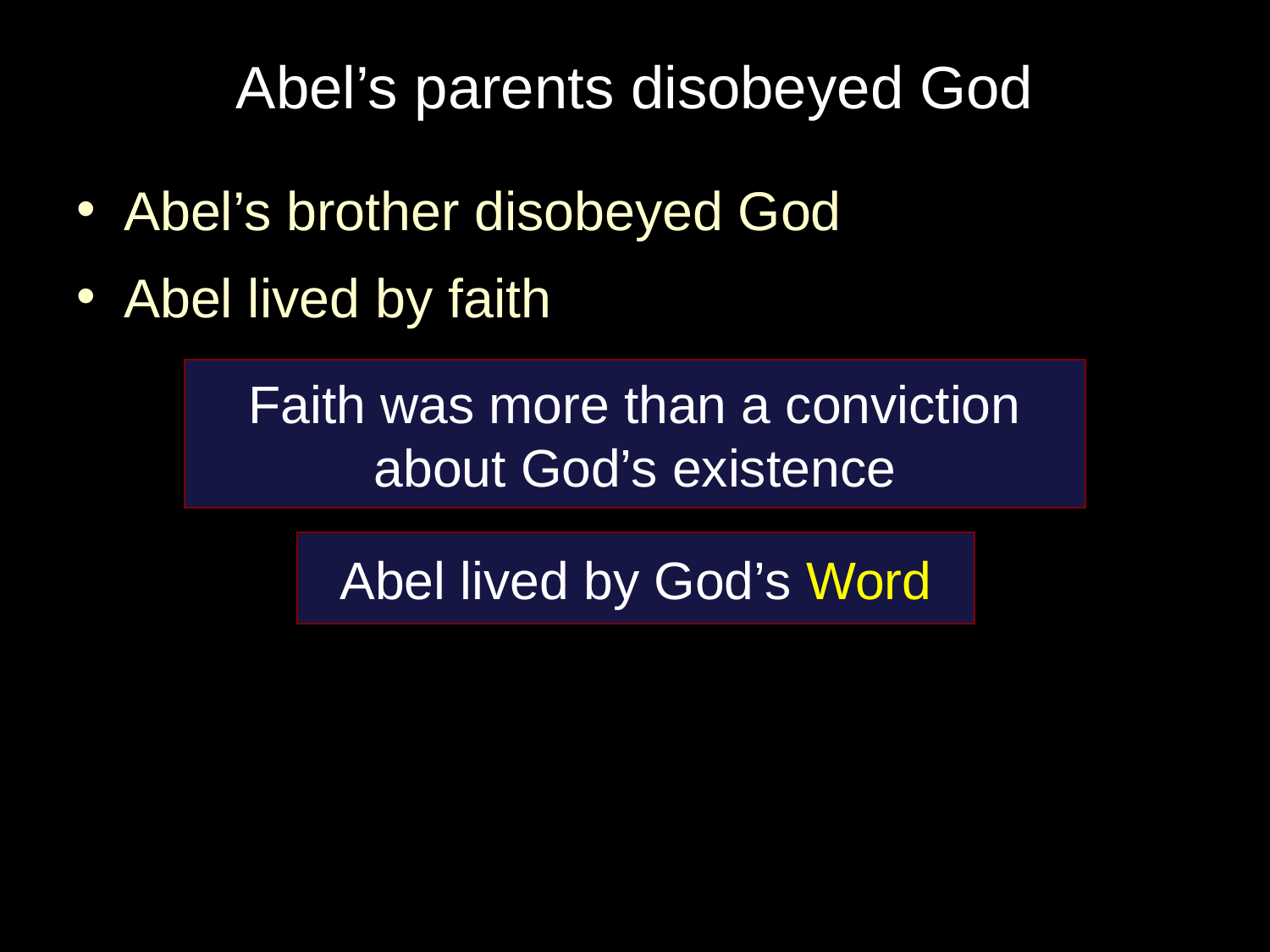

# Abel’s parents disobeyed God
Abel’s brother disobeyed God
Abel lived by faith

Faith was more than a conviction
about God’s existence
Abel lived by God’s Word